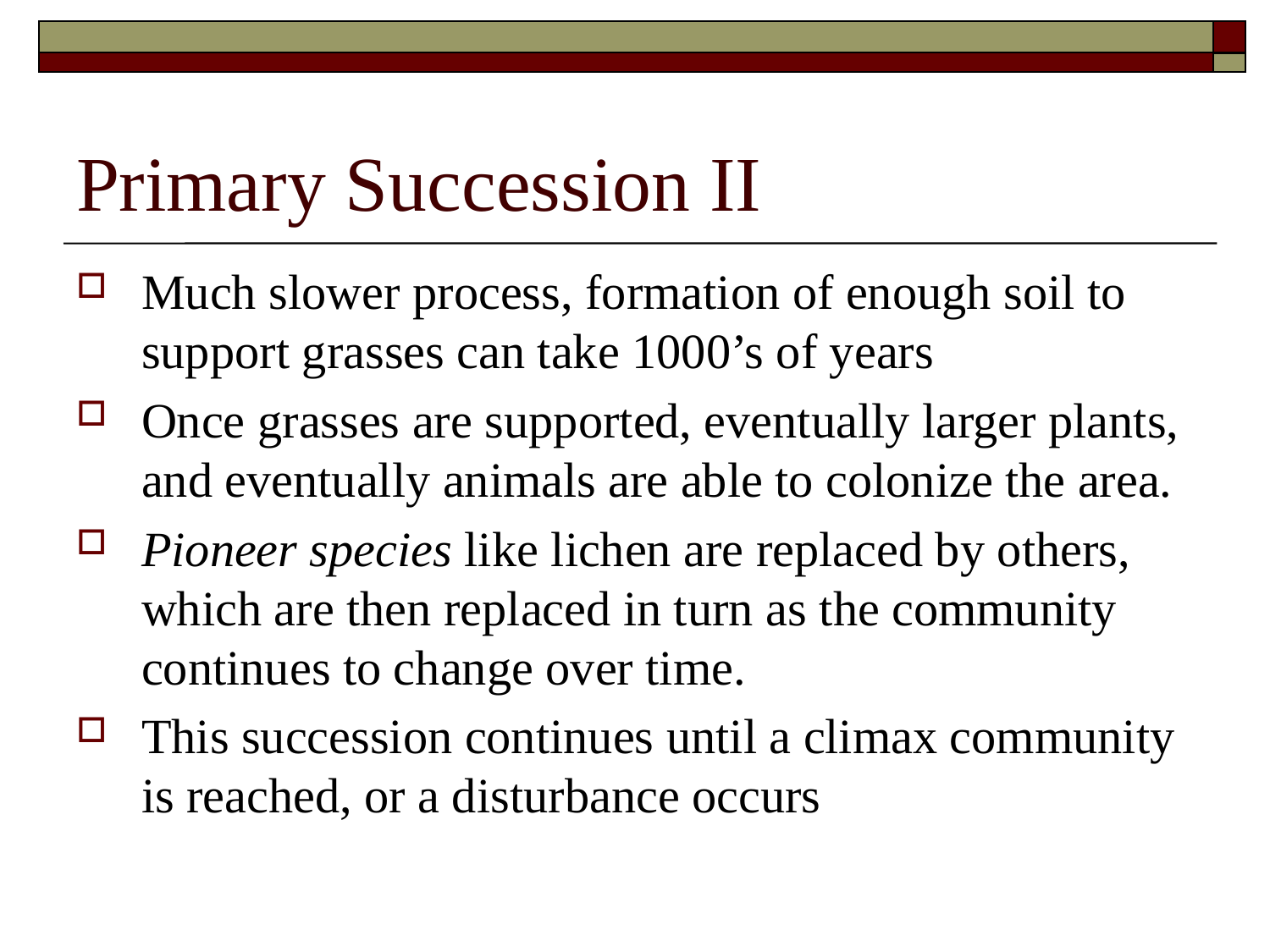

# Primary Succession II
Much slower process, formation of enough soil to support grasses can take 1000’s of years
Once grasses are supported, eventually larger plants, and eventually animals are able to colonize the area.
Pioneer species like lichen are replaced by others, which are then replaced in turn as the community continues to change over time.
This succession continues until a climax community is reached, or a disturbance occurs